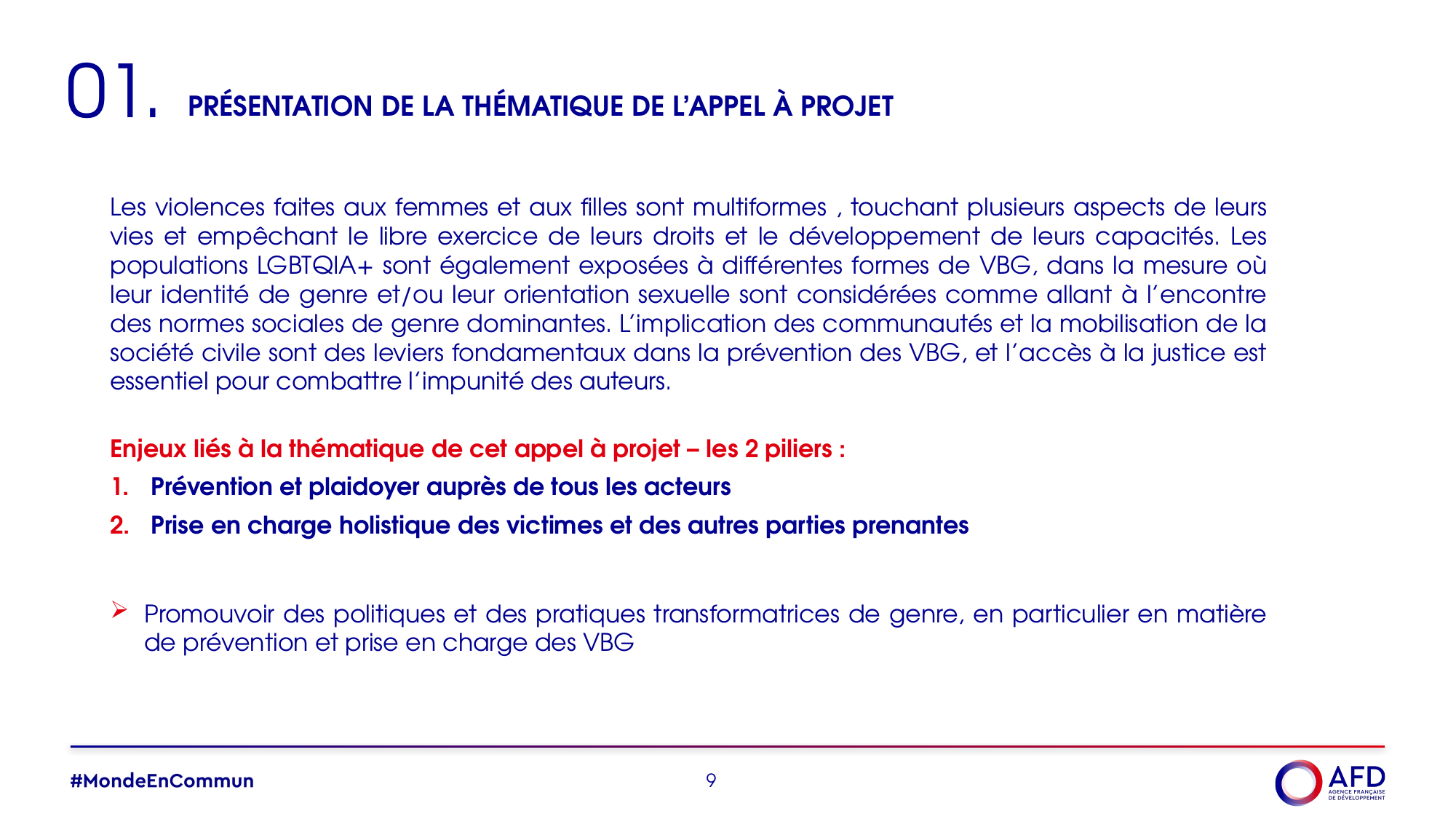

01.
# Présentation de la thématique de l’Appel à projet

Les violences faites aux femmes et aux filles sont multiformes , touchant plusieurs aspects de leurs vies et empêchant le libre exercice de leurs droits et le développement de leurs capacités. Les populations LGBTQIA+ sont également exposées à différentes formes de VBG, dans la mesure où leur identité de genre et/ou leur orientation sexuelle sont considérées comme allant à l’encontre des normes sociales de genre dominantes. L’implication des communautés et la mobilisation de la société civile sont des leviers fondamentaux dans la prévention des VBG, et l’accès à la justice est essentiel pour combattre l’impunité des auteurs.

Enjeux liés à la thématique de cet appel à projet – les 2 piliers :
Prévention et plaidoyer auprès de tous les acteurs
Prise en charge holistique des victimes et des autres parties prenantes

Promouvoir des politiques et des pratiques transformatrices de genre, en particulier en matière de prévention et prise en charge des VBG
9